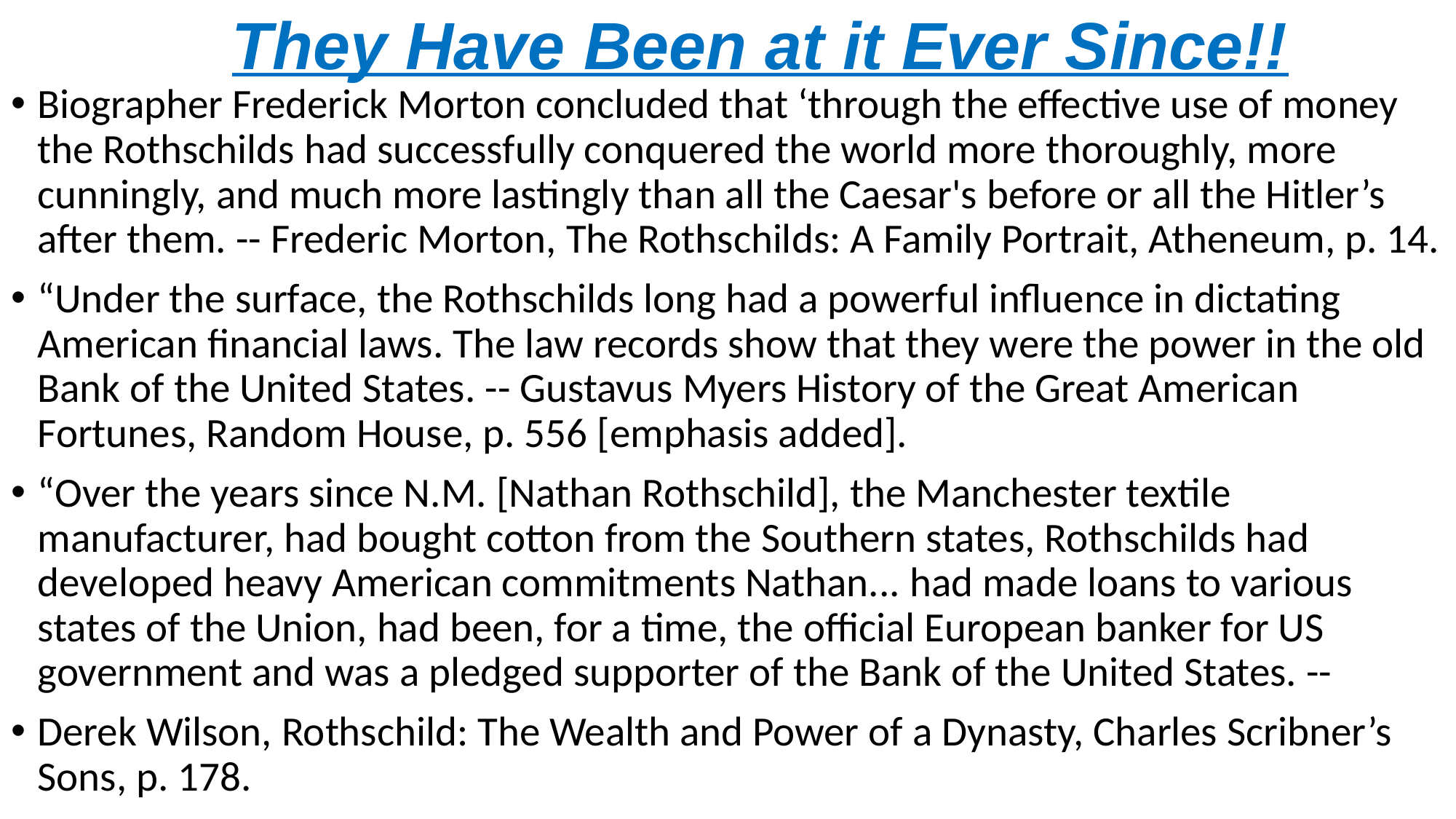

# They Have Been at it Ever Since!!
Biographer Frederick Morton concluded that ‘through the effective use of money the Rothschilds had successfully conquered the world more thoroughly, more cunningly, and much more lastingly than all the Caesar's before or all the Hitler’s after them. -- Frederic Morton, The Rothschilds: A Family Portrait, Atheneum, p. 14.
“Under the surface, the Rothschilds long had a powerful influence in dictating American financial laws. The law records show that they were the power in the old Bank of the United States. -- Gustavus Myers History of the Great American Fortunes, Random House, p. 556 [emphasis added].
“Over the years since N.M. [Nathan Rothschild], the Manchester textile manufacturer, had bought cotton from the Southern states, Rothschilds had developed heavy American commitments Nathan... had made loans to various states of the Union, had been, for a time, the official European banker for US government and was a pledged supporter of the Bank of the United States. --
Derek Wilson, Rothschild: The Wealth and Power of a Dynasty, Charles Scribner’s Sons, p. 178.